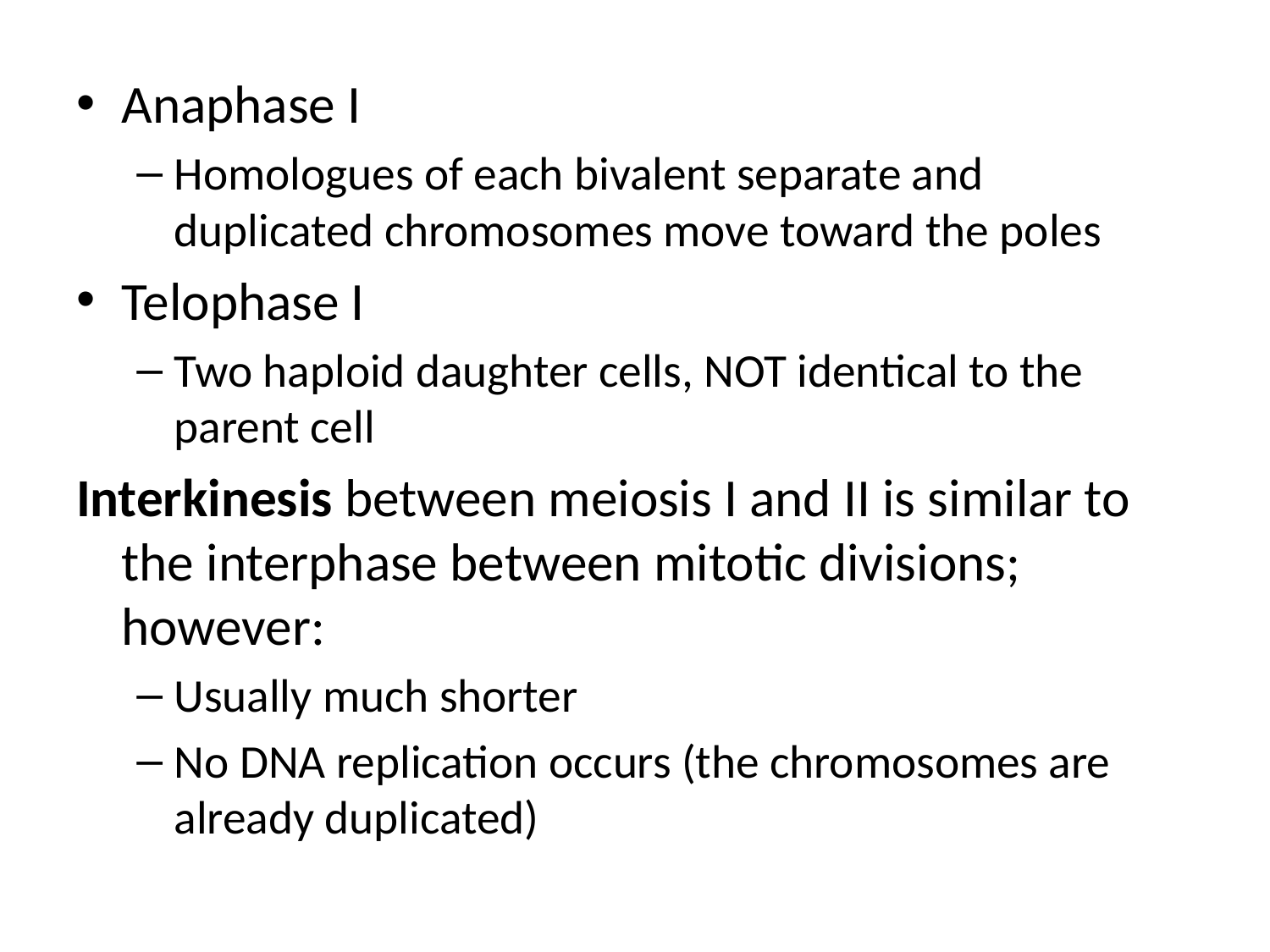

Anaphase I
Homologues of each bivalent separate and duplicated chromosomes move toward the poles
Telophase I
Two haploid daughter cells, NOT identical to the parent cell
Interkinesis between meiosis I and II is similar to the interphase between mitotic divisions; however:
Usually much shorter
No DNA replication occurs (the chromosomes are already duplicated)